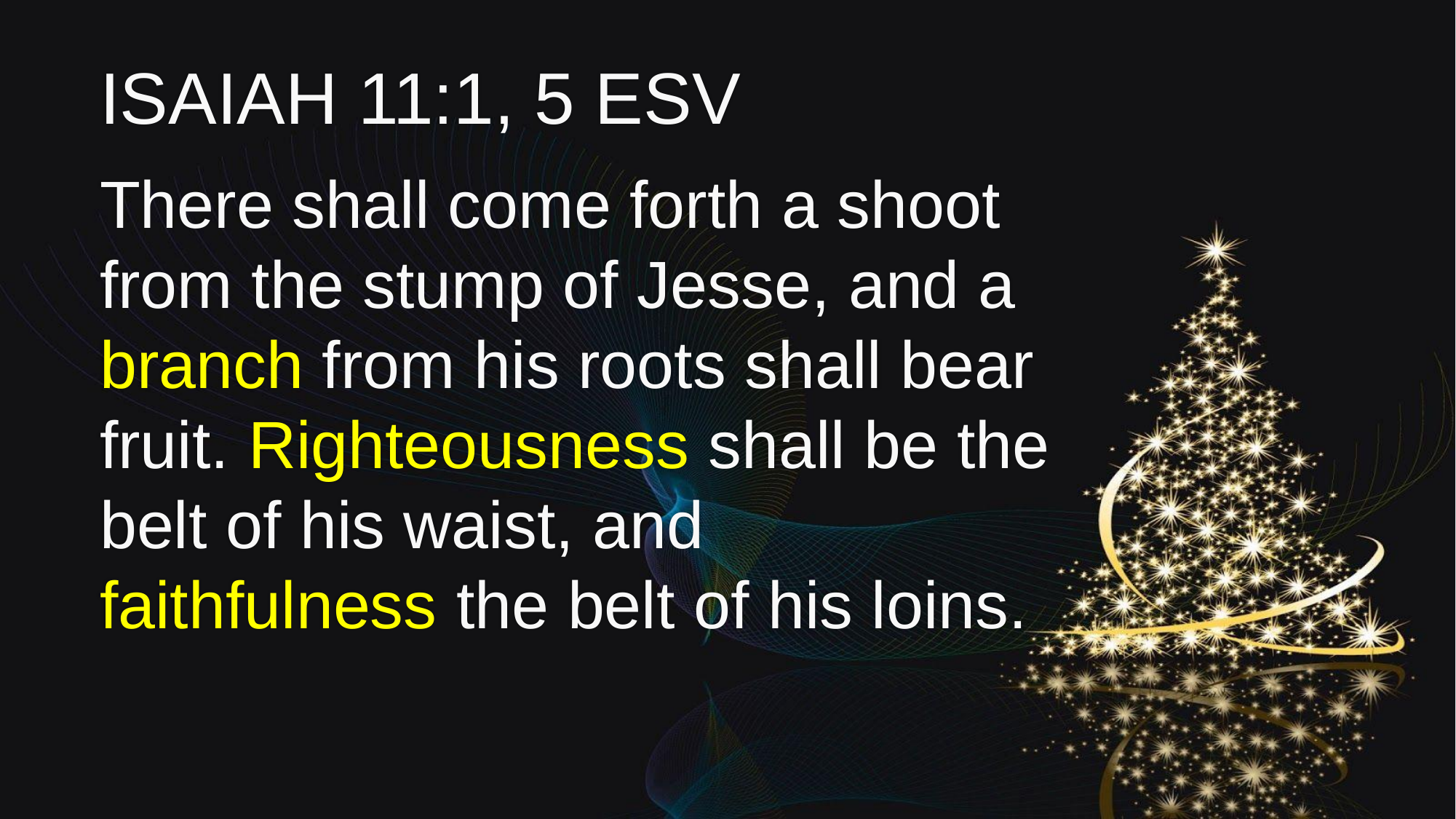

ISAIAH 11:1, 5 ESV
There shall come forth a shoot from the stump of Jesse, and a branch from his roots shall bear fruit. Righteousness shall be the belt of his waist, and faithfulness the belt of his loins.